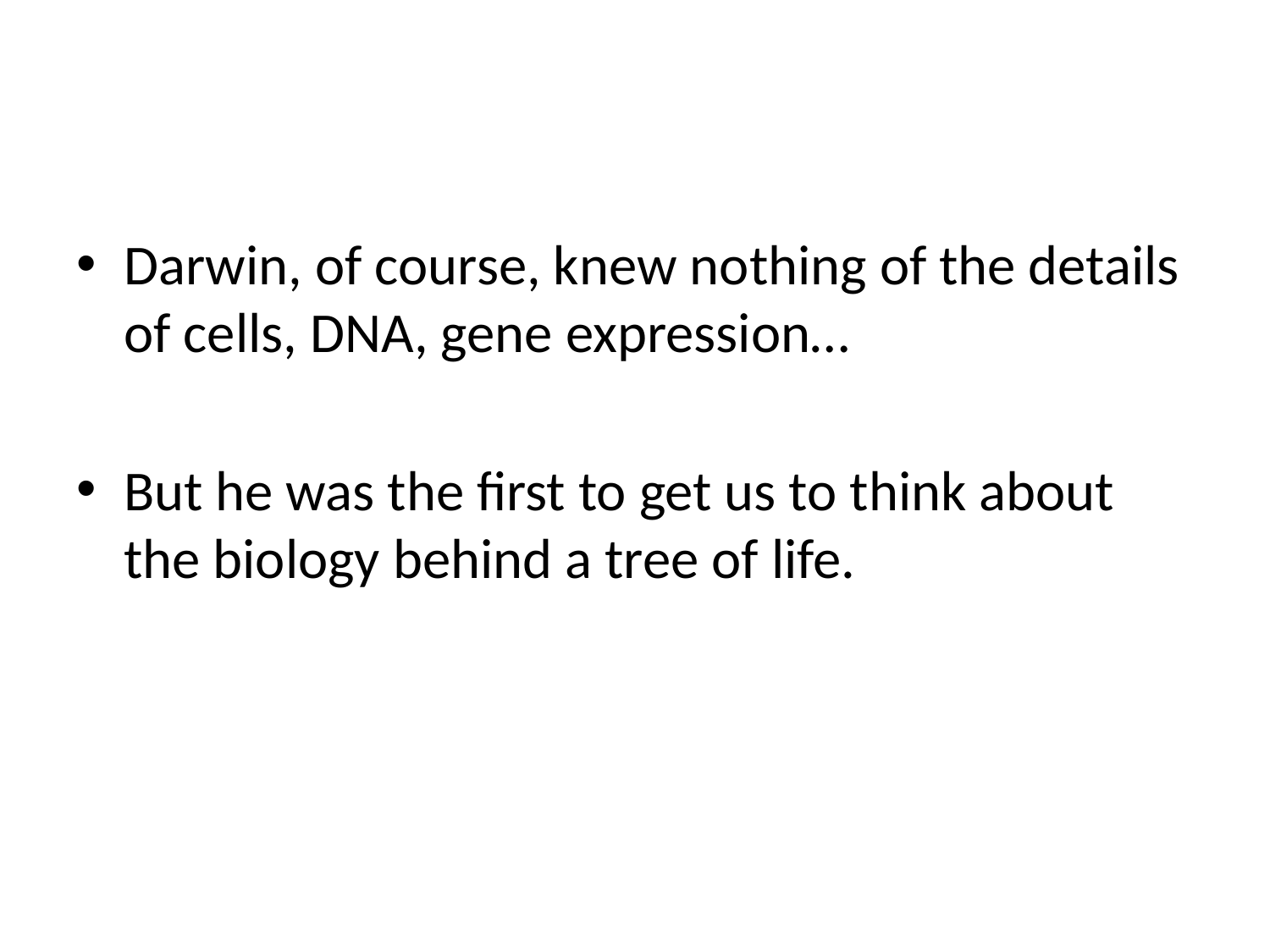

#
Darwin, of course, knew nothing of the details of cells, DNA, gene expression…

But he was the first to get us to think about the biology behind a tree of life.